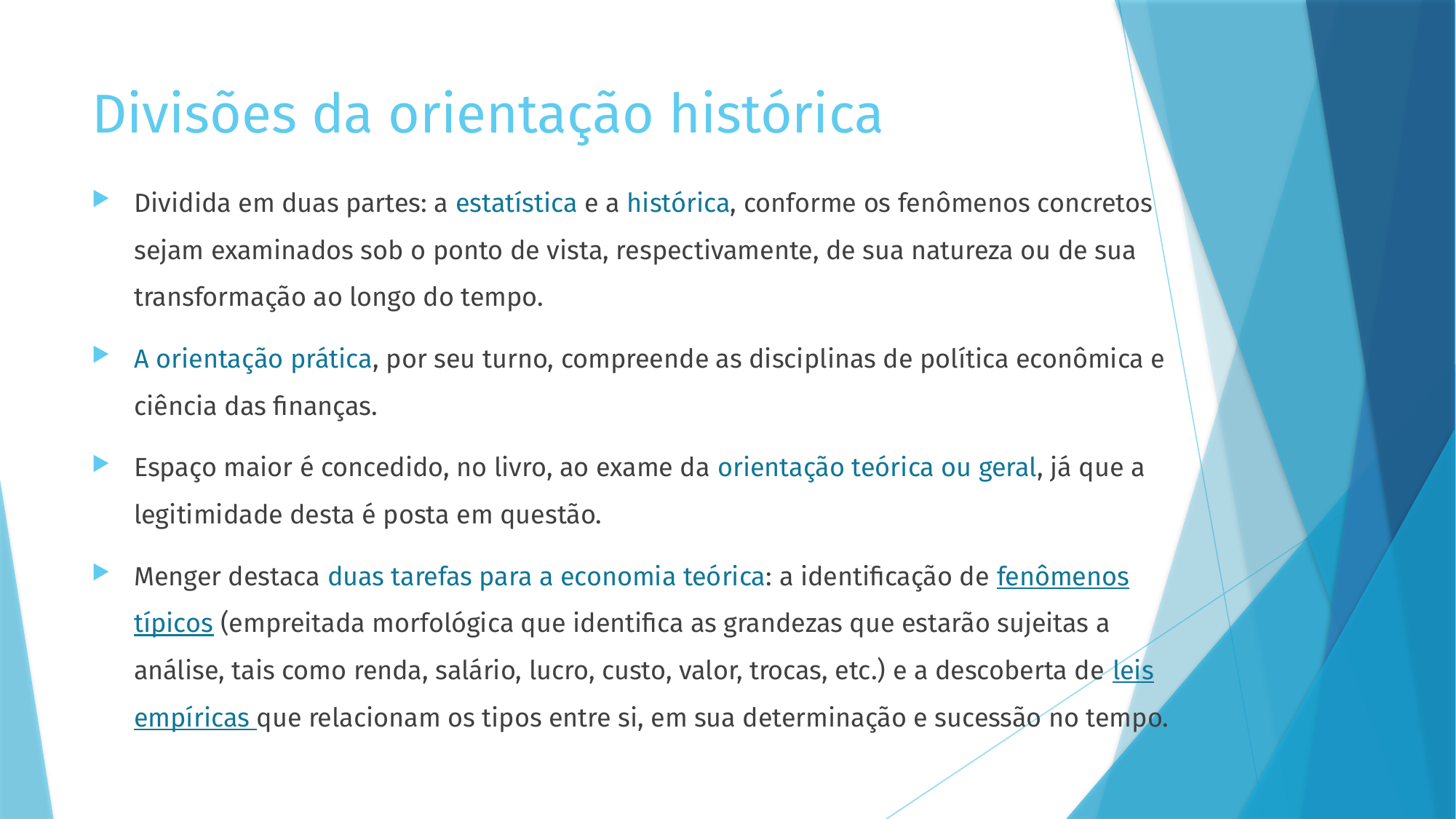

# Divisões da orientação histórica
Dividida em duas partes: a estatística e a histórica, conforme os fenômenos concretos sejam examinados sob o ponto de vista, respectivamente, de sua natureza ou de sua transformação ao longo do tempo.
A orientação prática, por seu turno, compreende as disciplinas de política econômica e ciência das finanças.
Espaço maior é concedido, no livro, ao exame da orientação teórica ou geral, já que a legitimidade desta é posta em questão.
Menger destaca duas tarefas para a economia teórica: a identificação de fenômenos típicos (empreitada morfológica que identifica as grandezas que estarão sujeitas a análise, tais como renda, salário, lucro, custo, valor, trocas, etc.) e a descoberta de leis empíricas que relacionam os tipos entre si, em sua determinação e sucessão no tempo.